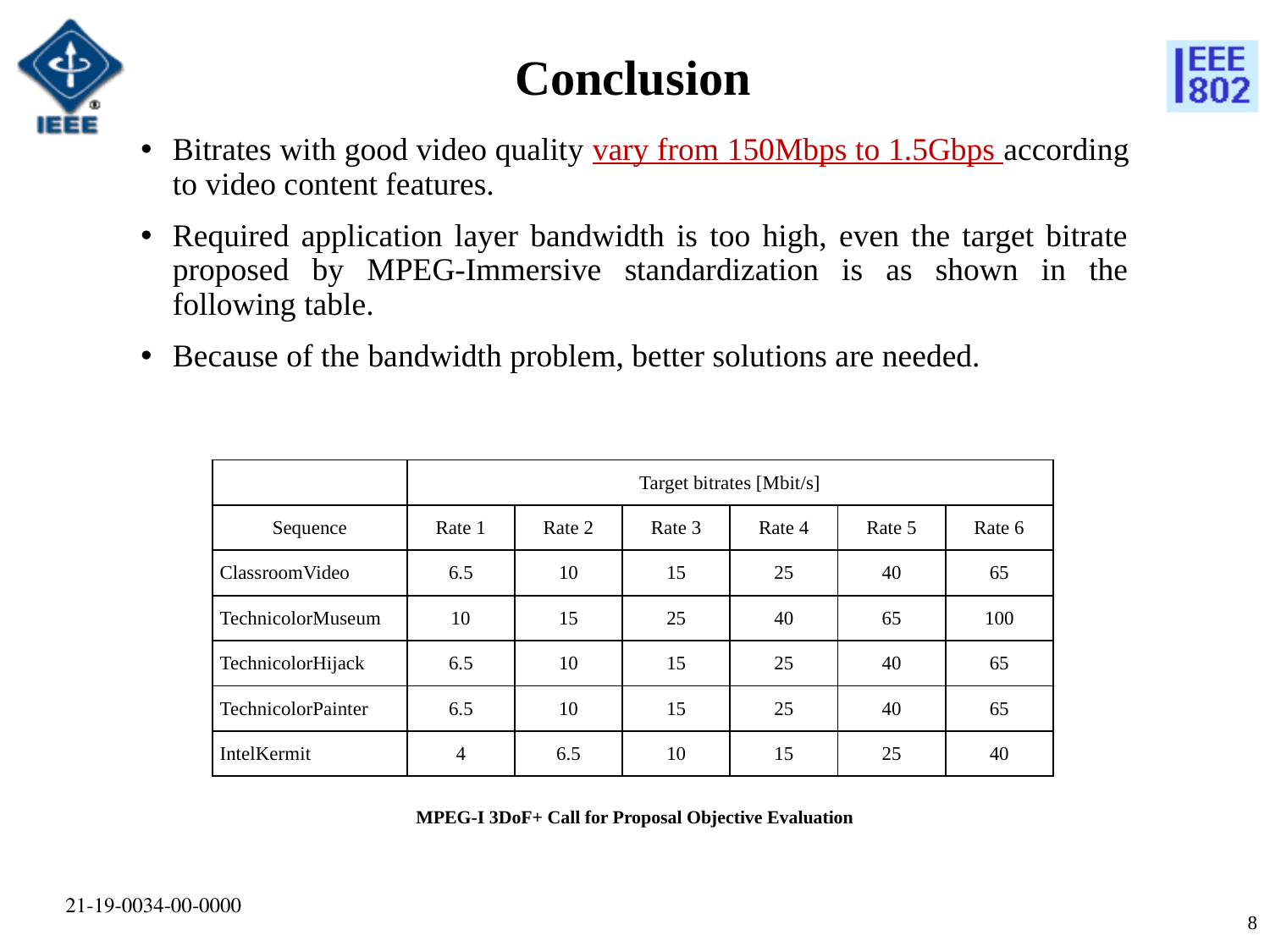

# Conclusion
Bitrates with good video quality vary from 150Mbps to 1.5Gbps according to video content features.
Required application layer bandwidth is too high, even the target bitrate proposed by MPEG-Immersive standardization is as shown in the following table.
Because of the bandwidth problem, better solutions are needed.
|  | Target bitrates [Mbit/s] |  |  |  |  |  |
| --- | --- | --- | --- | --- | --- | --- |
| Sequence | Rate 1 | Rate 2 | Rate 3 | Rate 4 | Rate 5 | Rate 6 |
| ClassroomVideo | 6.5 | 10 | 15 | 25 | 40 | 65 |
| TechnicolorMuseum | 10 | 15 | 25 | 40 | 65 | 100 |
| TechnicolorHijack | 6.5 | 10 | 15 | 25 | 40 | 65 |
| TechnicolorPainter | 6.5 | 10 | 15 | 25 | 40 | 65 |
| IntelKermit | 4 | 6.5 | 10 | 15 | 25 | 40 |
MPEG-I 3DoF+ Call for Proposal Objective Evaluation
21-19-0034-00-0000
8